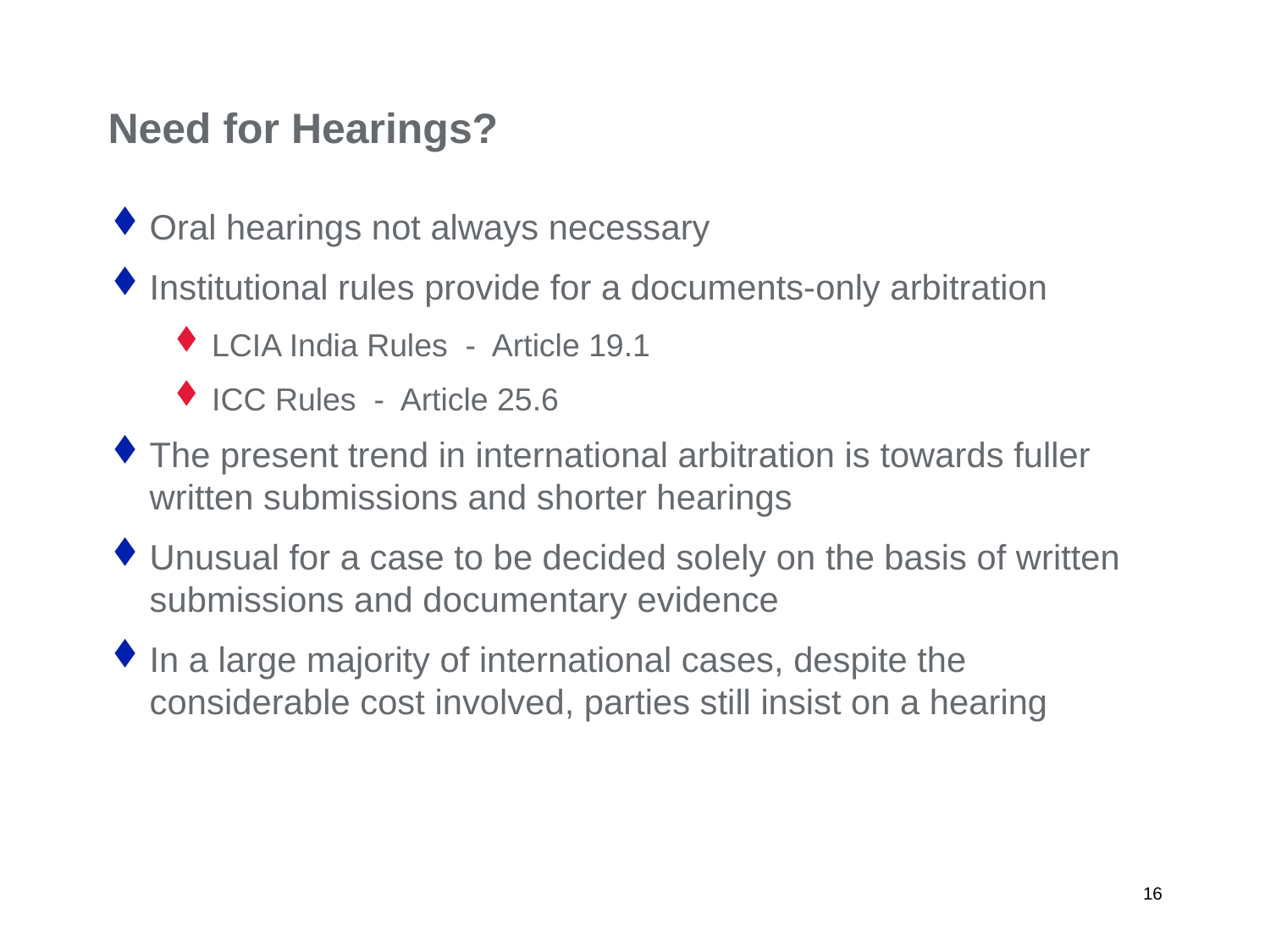

# Need for Hearings?
Oral hearings not always necessary
Institutional rules provide for a documents-only arbitration
LCIA India Rules  -  Article 19.1
ICC Rules  -  Article 25.6
The present trend in international arbitration is towards fuller written submissions and shorter hearings
Unusual for a case to be decided solely on the basis of written submissions and documentary evidence
In a large majority of international cases, despite the considerable cost involved, parties still insist on a hearing